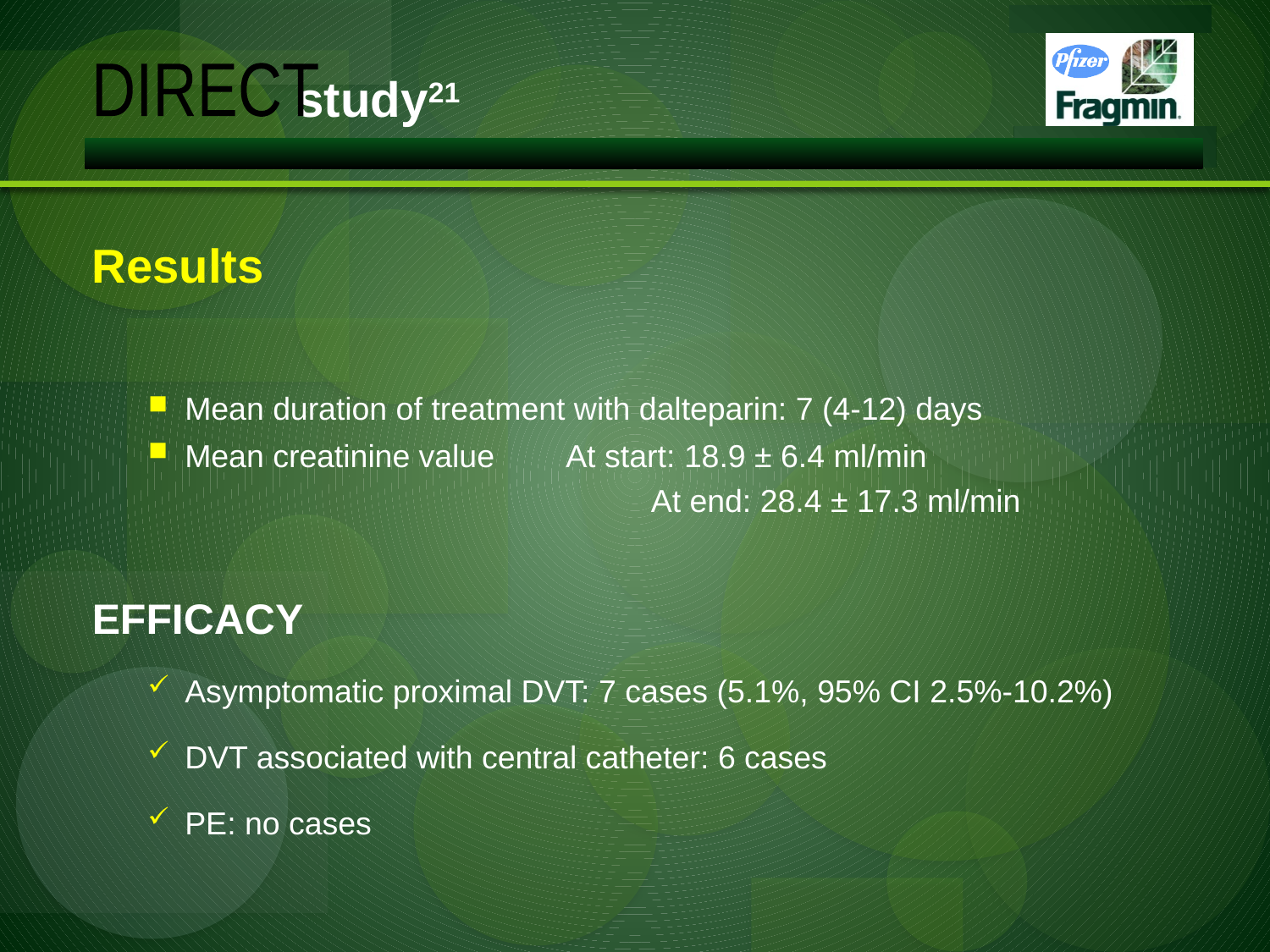

study21
DIRECT

Results

Mean duration of treatment with dalteparin: 7 (4-12) days
Mean creatinine value	At start: 18.9 ± 6.4 ml/min
				At end: 28.4 ± 17.3 ml/min

EFFICACY
Asymptomatic proximal DVT: 7 cases (5.1%, 95% CI 2.5%-10.2%)
DVT associated with central catheter: 6 cases
PE: no cases